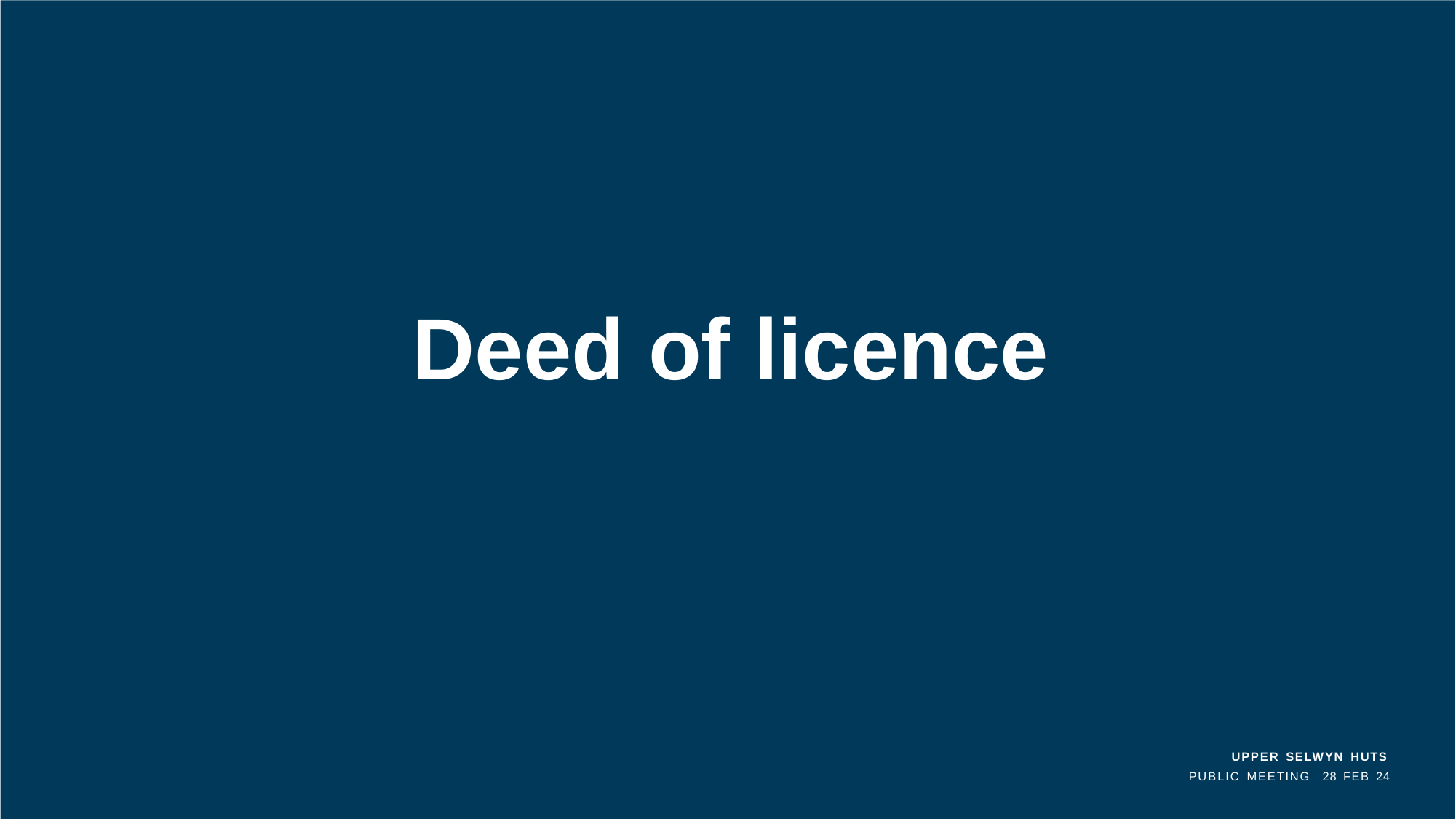

# Deed of licence
UPPER SELWYN HUTS
PUBLIC MEETING	28 FEB 24